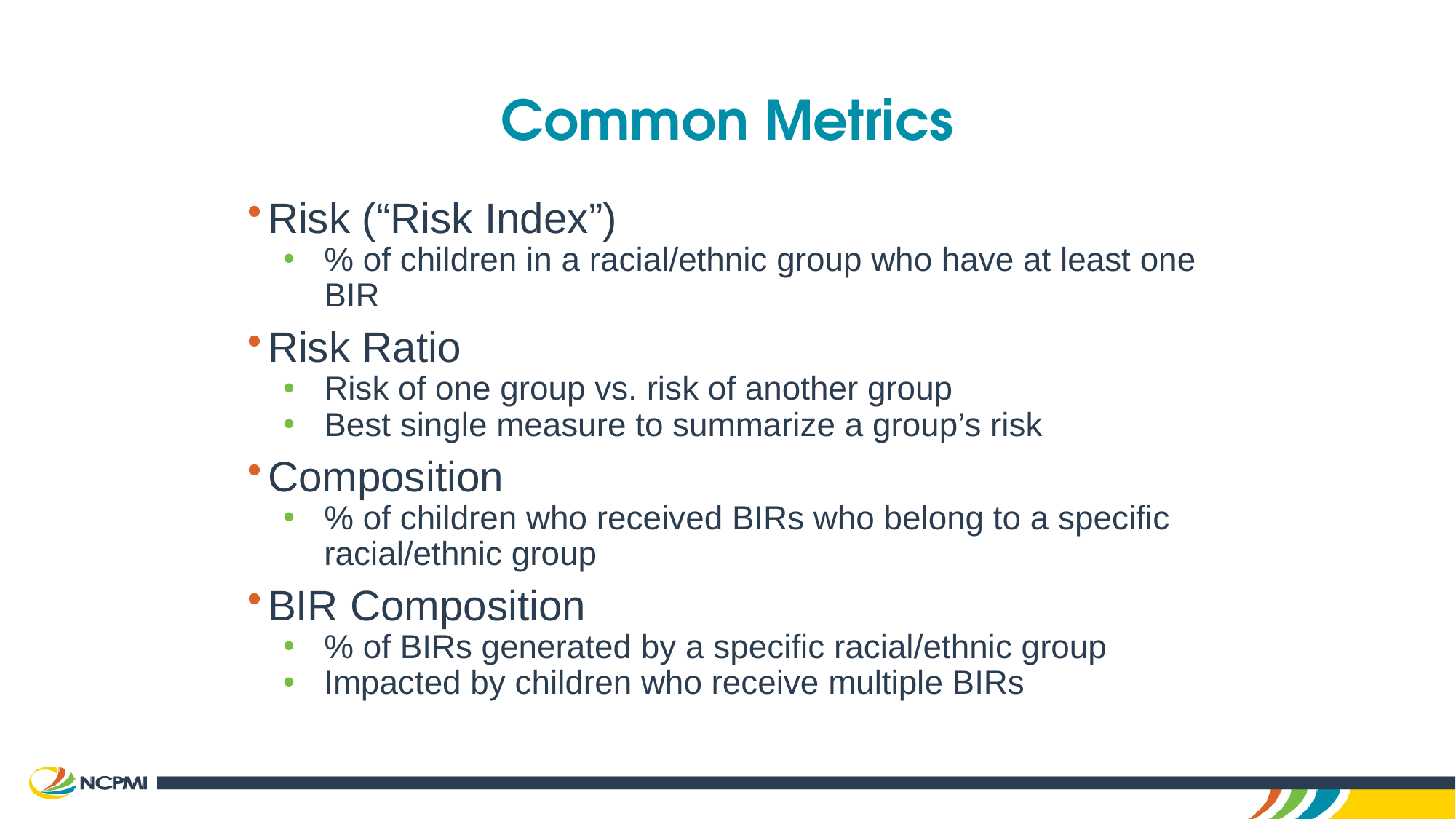

# Common Metrics
Risk (“Risk Index”)
% of children in a racial/ethnic group who have at least one BIR
Risk Ratio
Risk of one group vs. risk of another group
Best single measure to summarize a group’s risk
Composition
% of children who received BIRs who belong to a specific racial/ethnic group
BIR Composition
% of BIRs generated by a specific racial/ethnic group
Impacted by children who receive multiple BIRs